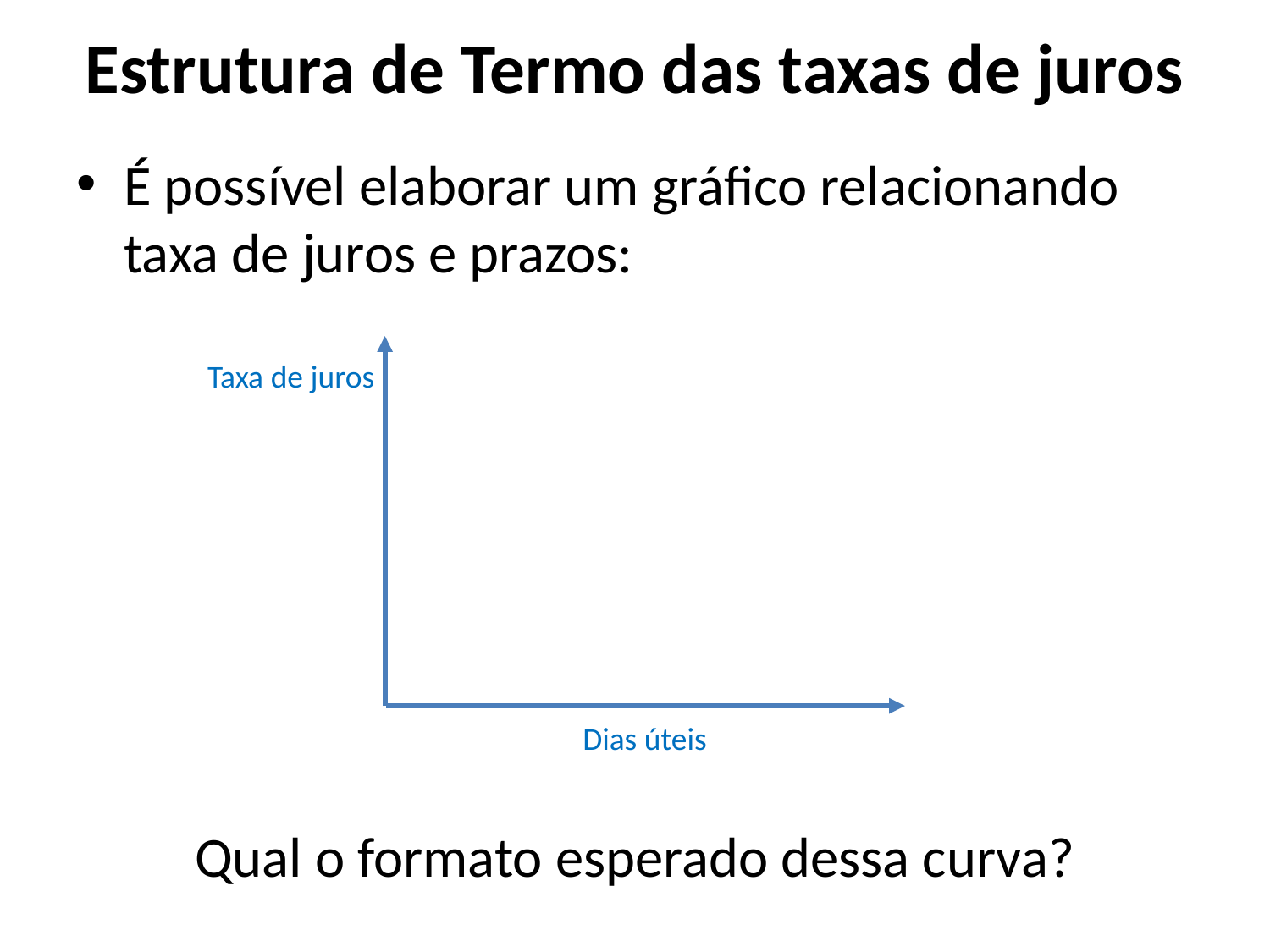

# Estrutura de Termo das taxas de juros
É possível elaborar um gráfico relacionando taxa de juros e prazos:
Taxa de juros
Dias úteis
Qual o formato esperado dessa curva?